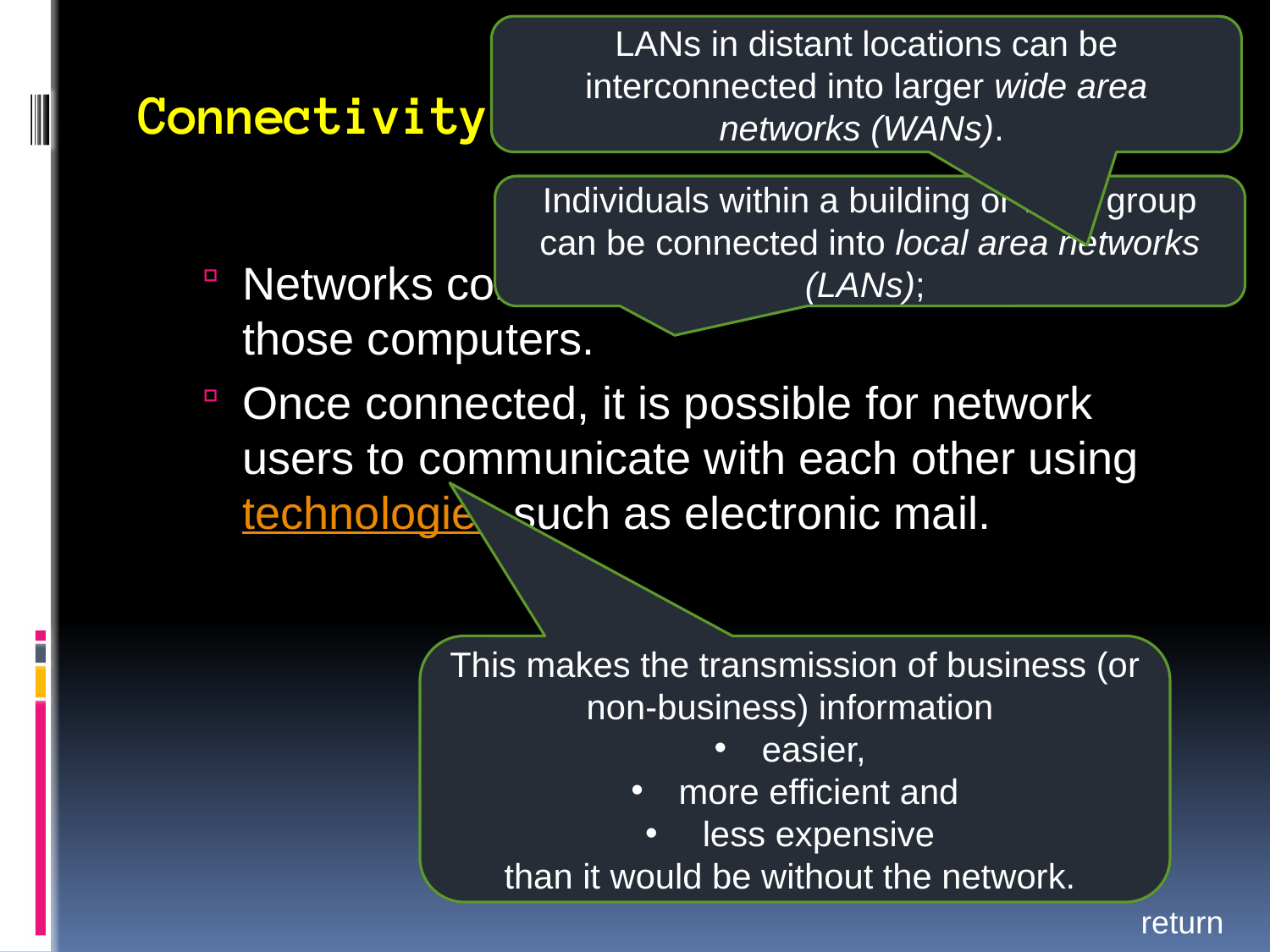

LANs in distant locations can be interconnected into larger wide area networks (WANs).
# Connectivity and Communication:
Individuals within a building or work group can be connected into local area networks (LANs);
Networks connect computers and the users of those computers.
Once connected, it is possible for network users to communicate with each other using technologies such as electronic mail.

This makes the transmission of business (or non-business) information
easier,
more efficient and
 less expensive
than it would be without the network.
return